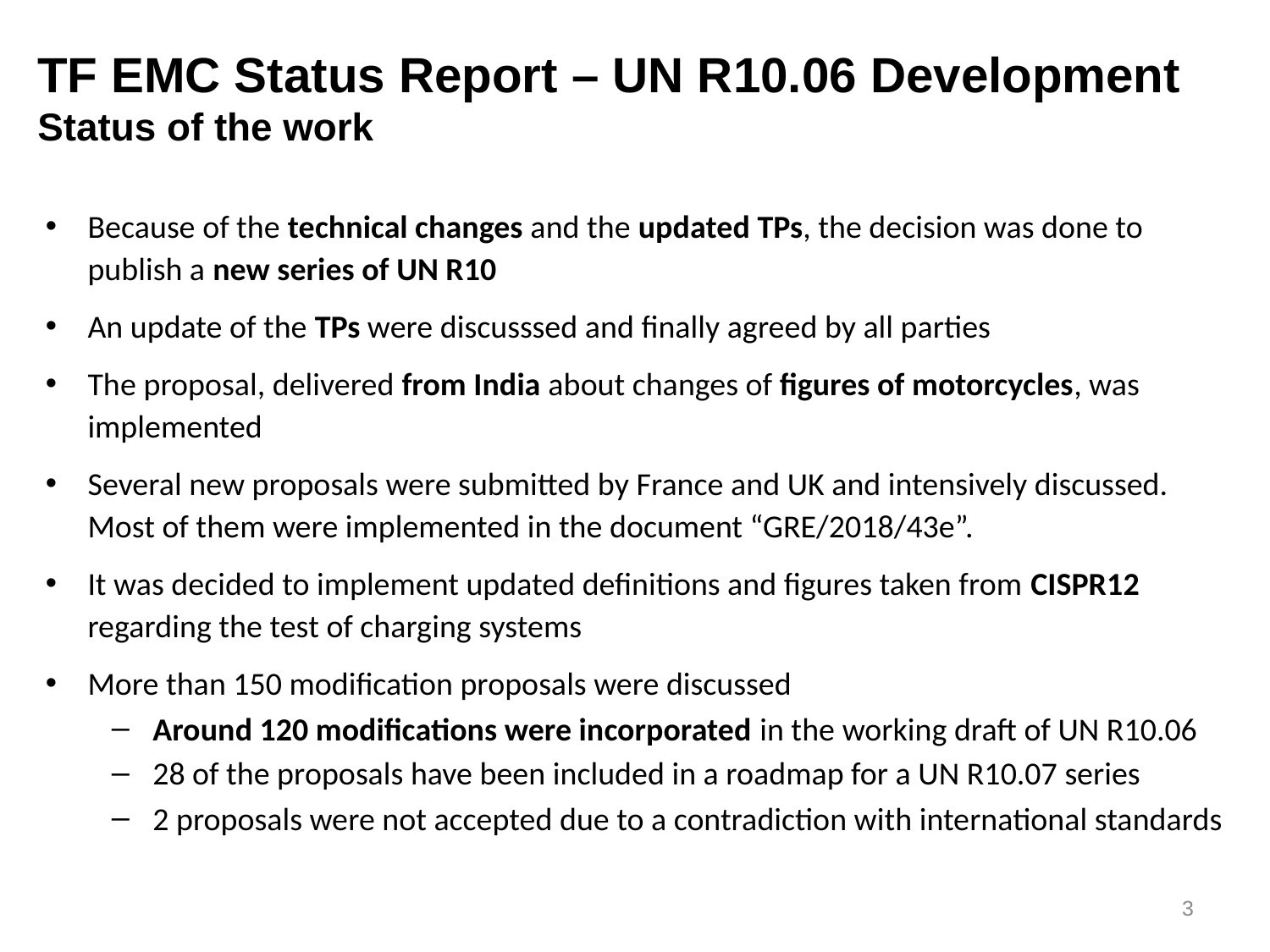

TF EMC Status Report – UN R10.06 Development
Status of the work
Because of the technical changes and the updated TPs, the decision was done to publish a new series of UN R10
An update of the TPs were discusssed and finally agreed by all parties
The proposal, delivered from India about changes of figures of motorcycles, was implemented
Several new proposals were submitted by France and UK and intensively discussed. Most of them were implemented in the document “GRE/2018/43e”.
It was decided to implement updated definitions and figures taken from CISPR12 regarding the test of charging systems
More than 150 modification proposals were discussed
Around 120 modifications were incorporated in the working draft of UN R10.06
28 of the proposals have been included in a roadmap for a UN R10.07 series
2 proposals were not accepted due to a contradiction with international standards

3